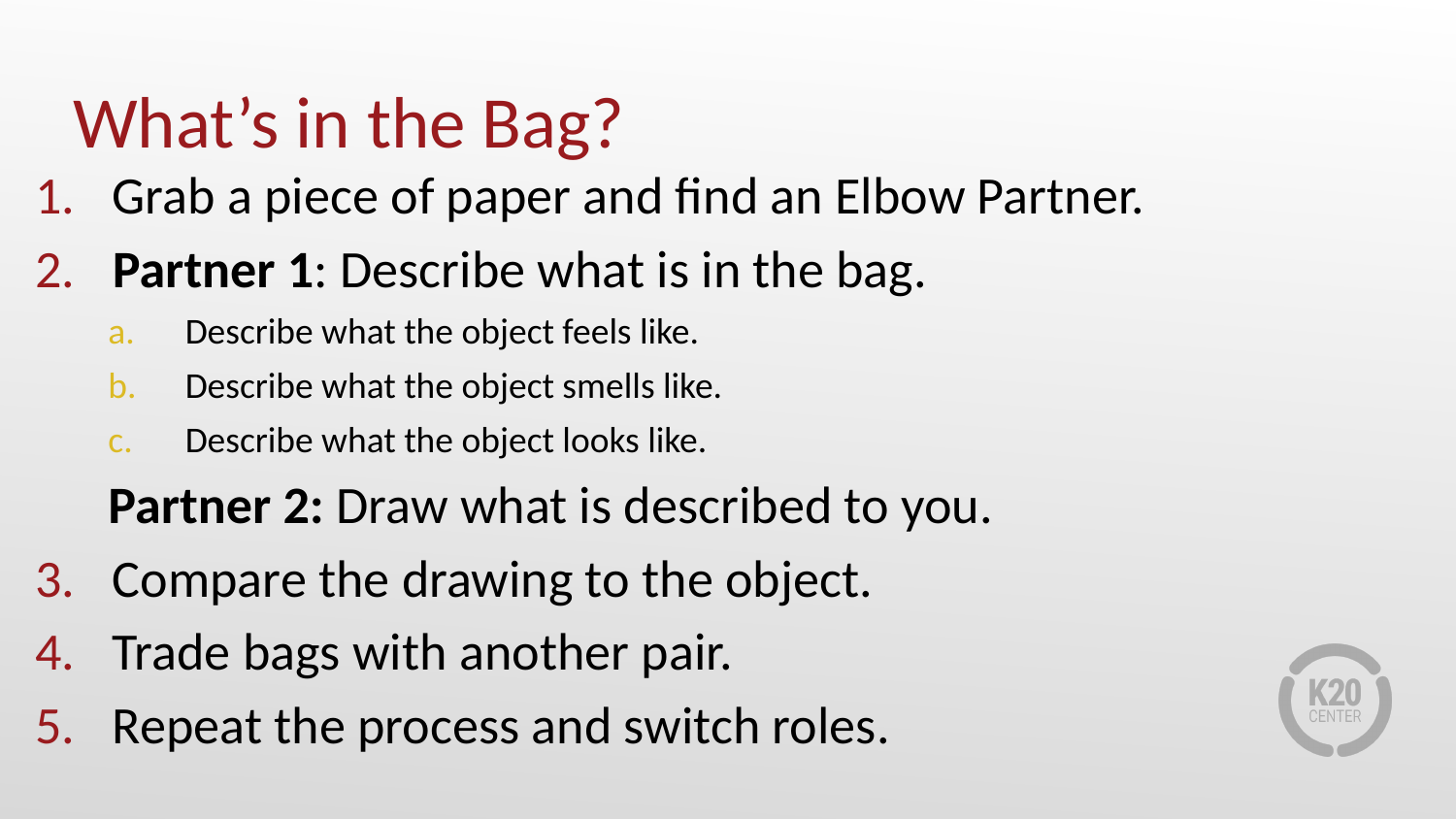

# What’s in the Bag?
Grab a piece of paper and find an Elbow Partner.
​Partner 1: Describe what is in the bag.
Describe what the object feels like.
Describe what the object smells like.
Describe what the object looks like.
Partner 2: Draw what is described to you.
Compare the drawing to the object.
Trade bags with another pair.
Repeat the process and switch roles.